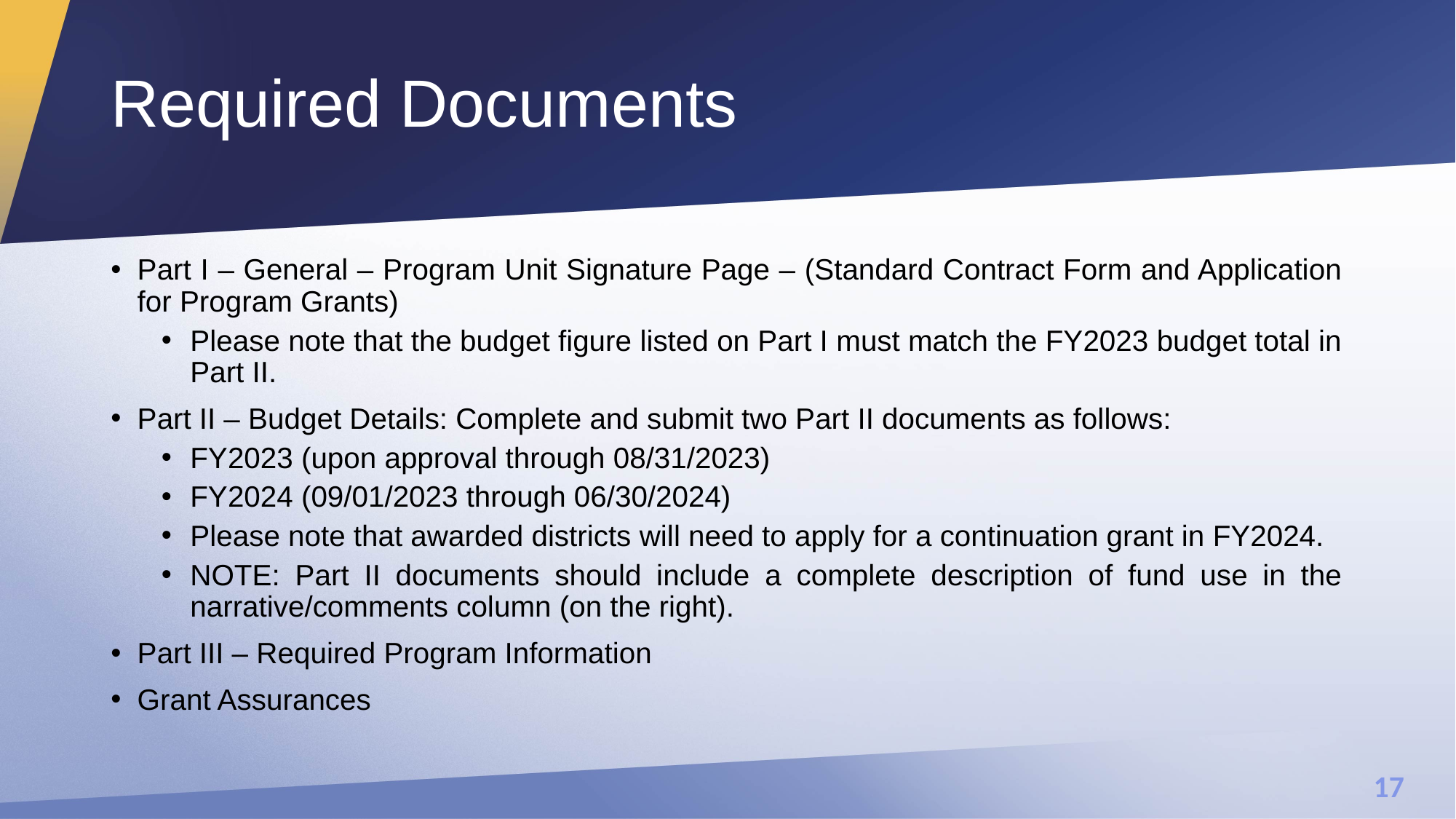

# Required Documents
Part I – General – Program Unit Signature Page – (Standard Contract Form and Application for Program Grants)
Please note that the budget figure listed on Part I must match the FY2023 budget total in Part II.
Part II – Budget Details: Complete and submit two Part II documents as follows:
FY2023 (upon approval through 08/31/2023)
FY2024 (09/01/2023 through 06/30/2024)
Please note that awarded districts will need to apply for a continuation grant in FY2024.
NOTE: Part II documents should include a complete description of fund use in the narrative/comments column (on the right).
Part III – Required Program Information
Grant Assurances